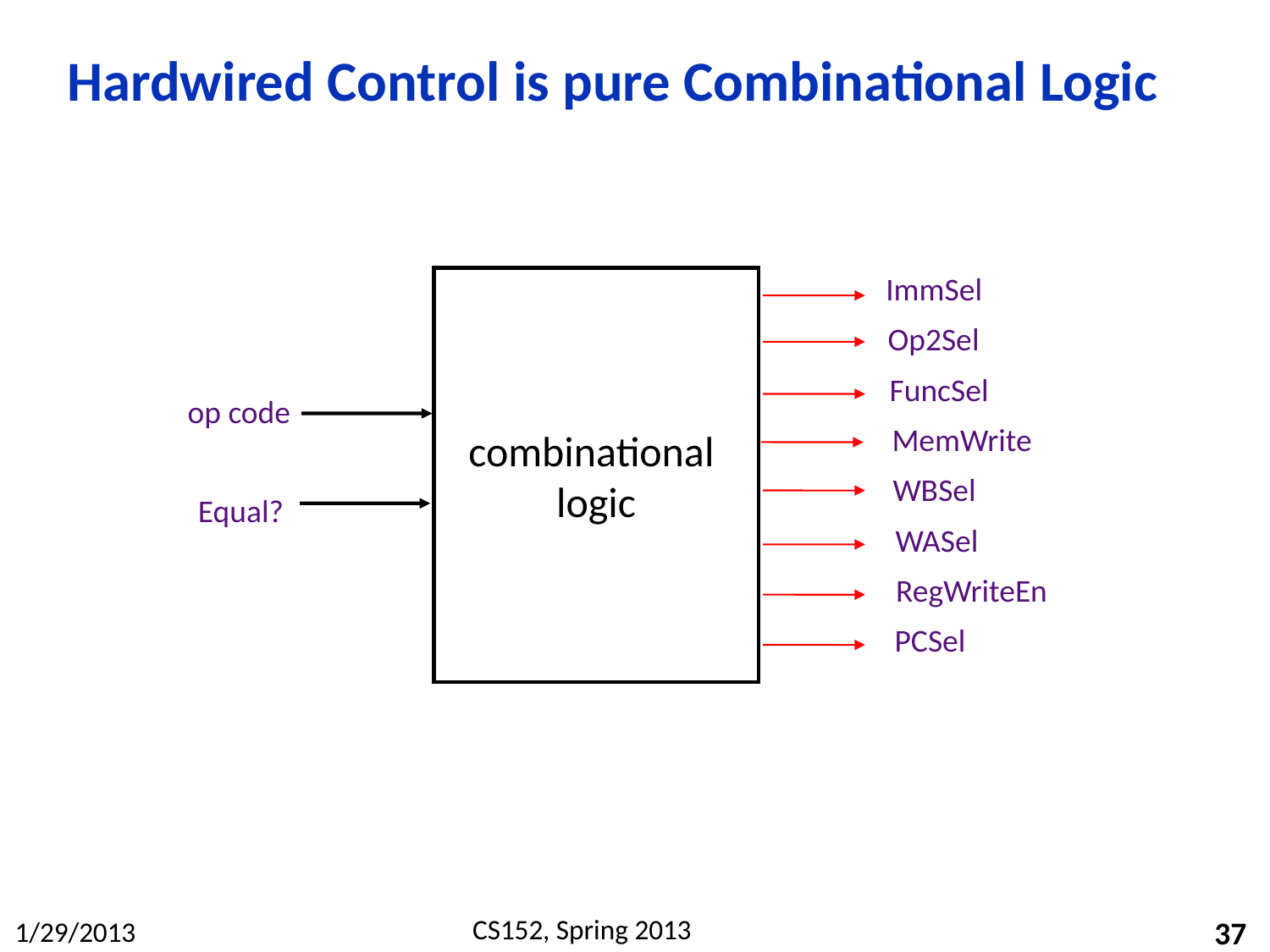

# Hardwired Control is pure Combinational Logic
ImmSel

Op2Sel

FuncSel

MemWrite

WBSel

WASel

RegWriteEn

PCSel

combinational
logic
op code

Equal?

37